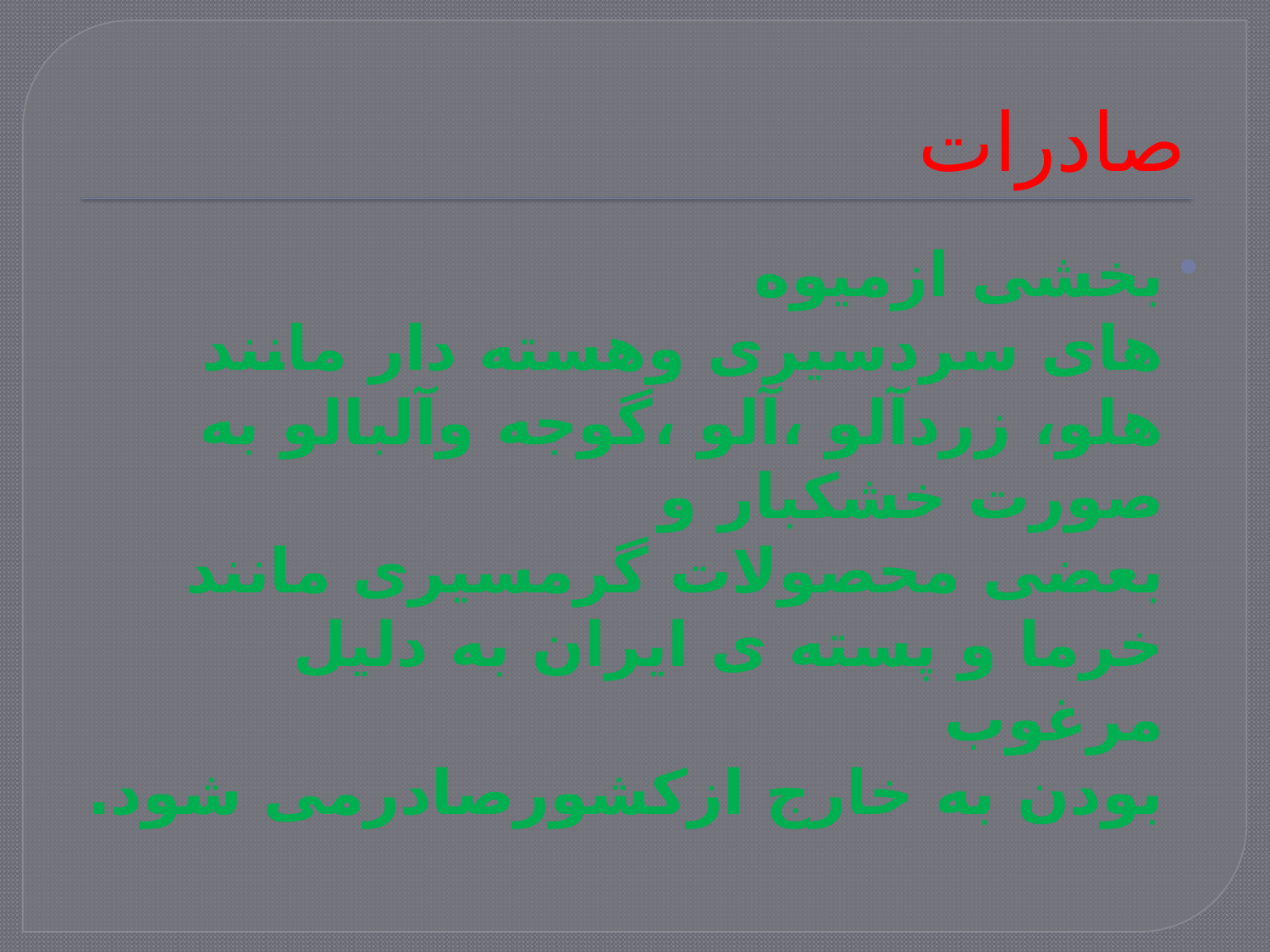

# صادرات
بخشی ازمیوه های سردسیری وهسته دار مانند هلو، زردآلو ،آلو ،گوجه وآلبالو به
صورت خشکبار و بعضی محصولات گرمسیری مانند خرما و پسته ی ایران به دلیل 
مرغوب بودن به خارج ازکشورصادرمی شود.